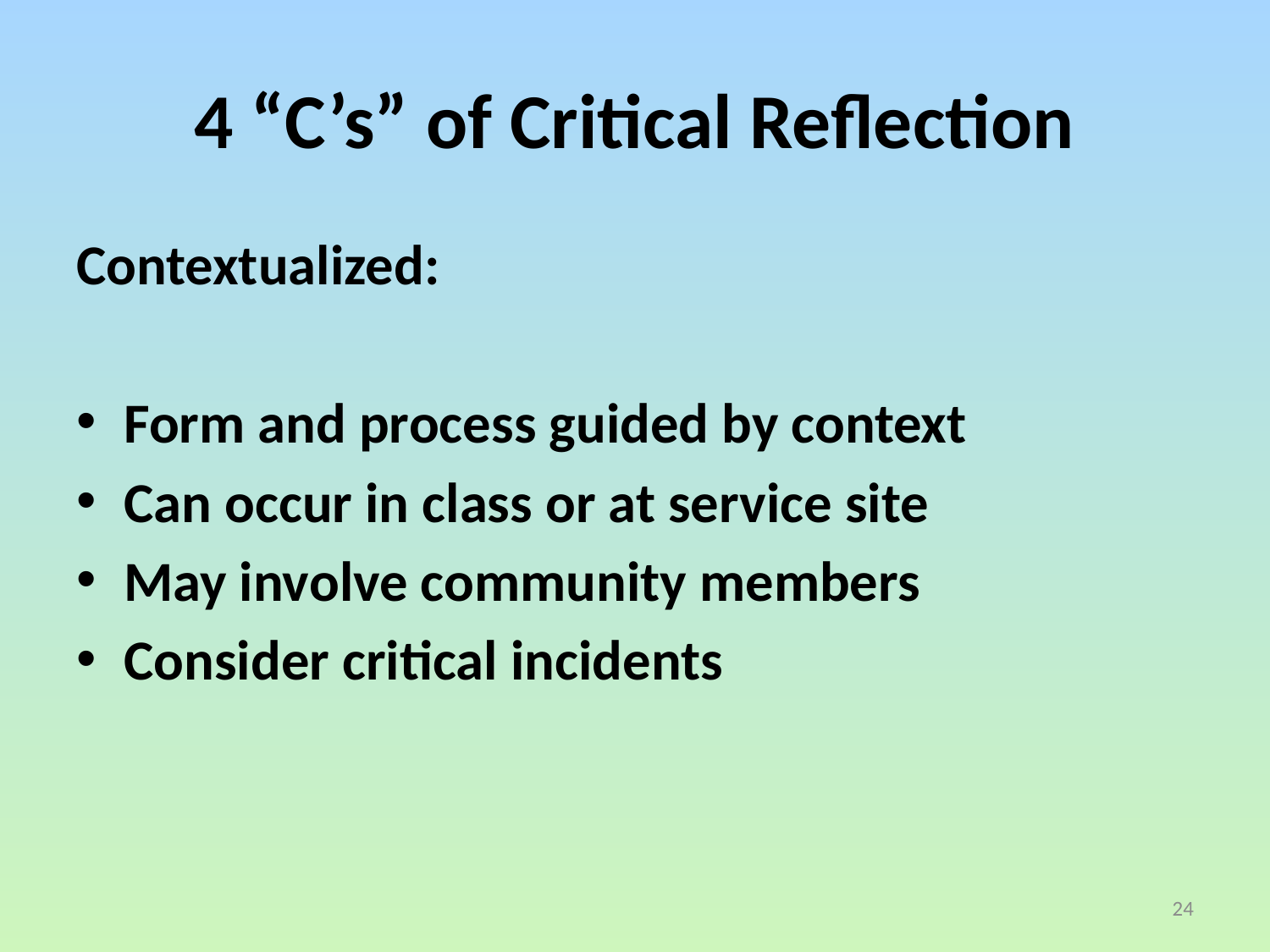

# 4 “C’s” of Critical Reflection
Contextualized:

Form and process guided by context
Can occur in class or at service site
May involve community members
Consider critical incidents

24